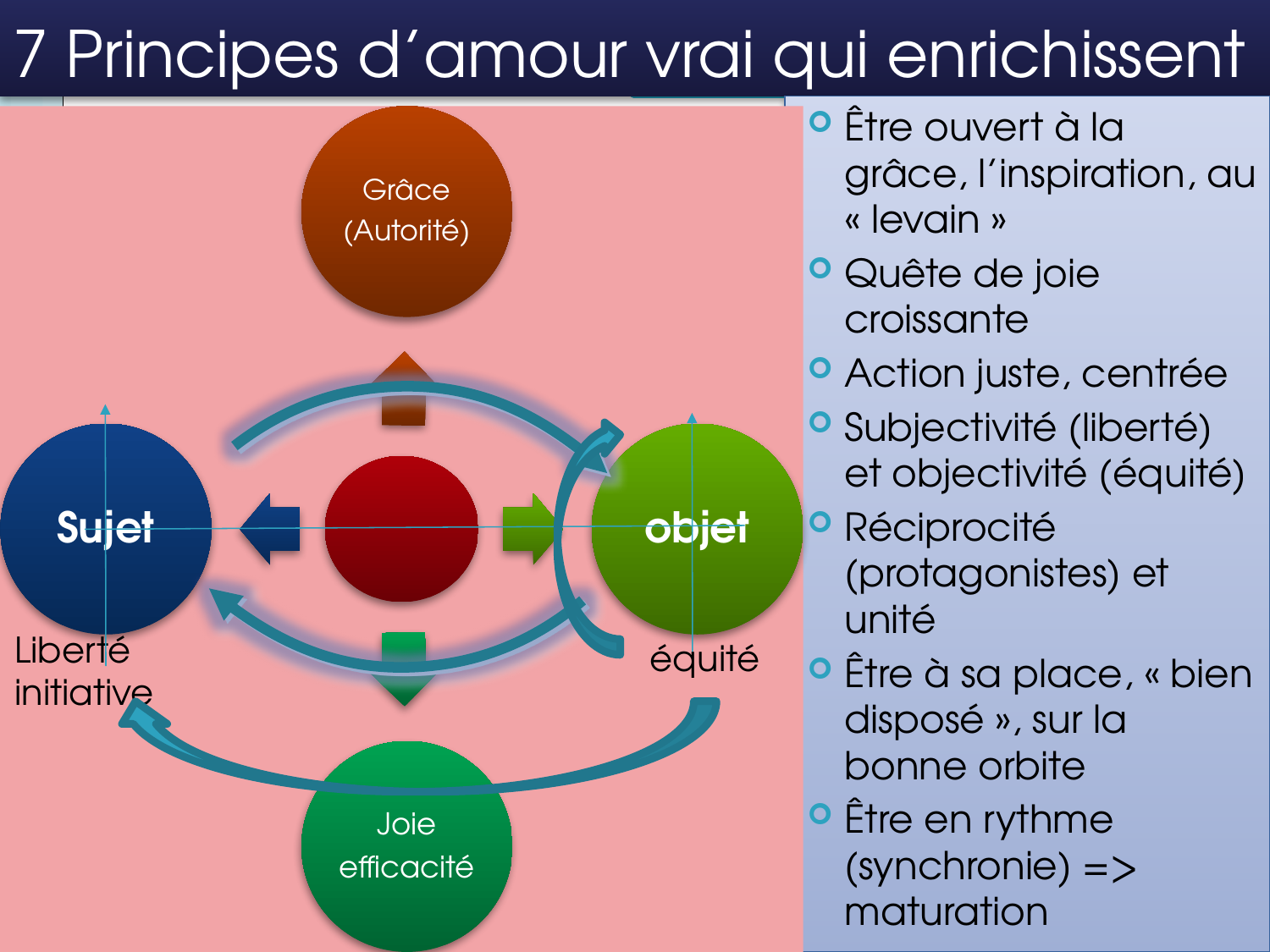

# 7 Principes d’amour vrai qui enrichissent
Être ouvert à la grâce, l’inspiration, au « levain »
Quête de joie croissante
Action juste, centrée
Subjectivité (liberté) et objectivité (équité)
Réciprocité (protagonistes) et unité
Être à sa place, « bien disposé », sur la bonne orbite
Être en rythme (synchronie) => maturation

Grâce
(Autorité)

objet

Joie
efficacité

Sujet

Liberté
initiative
équité